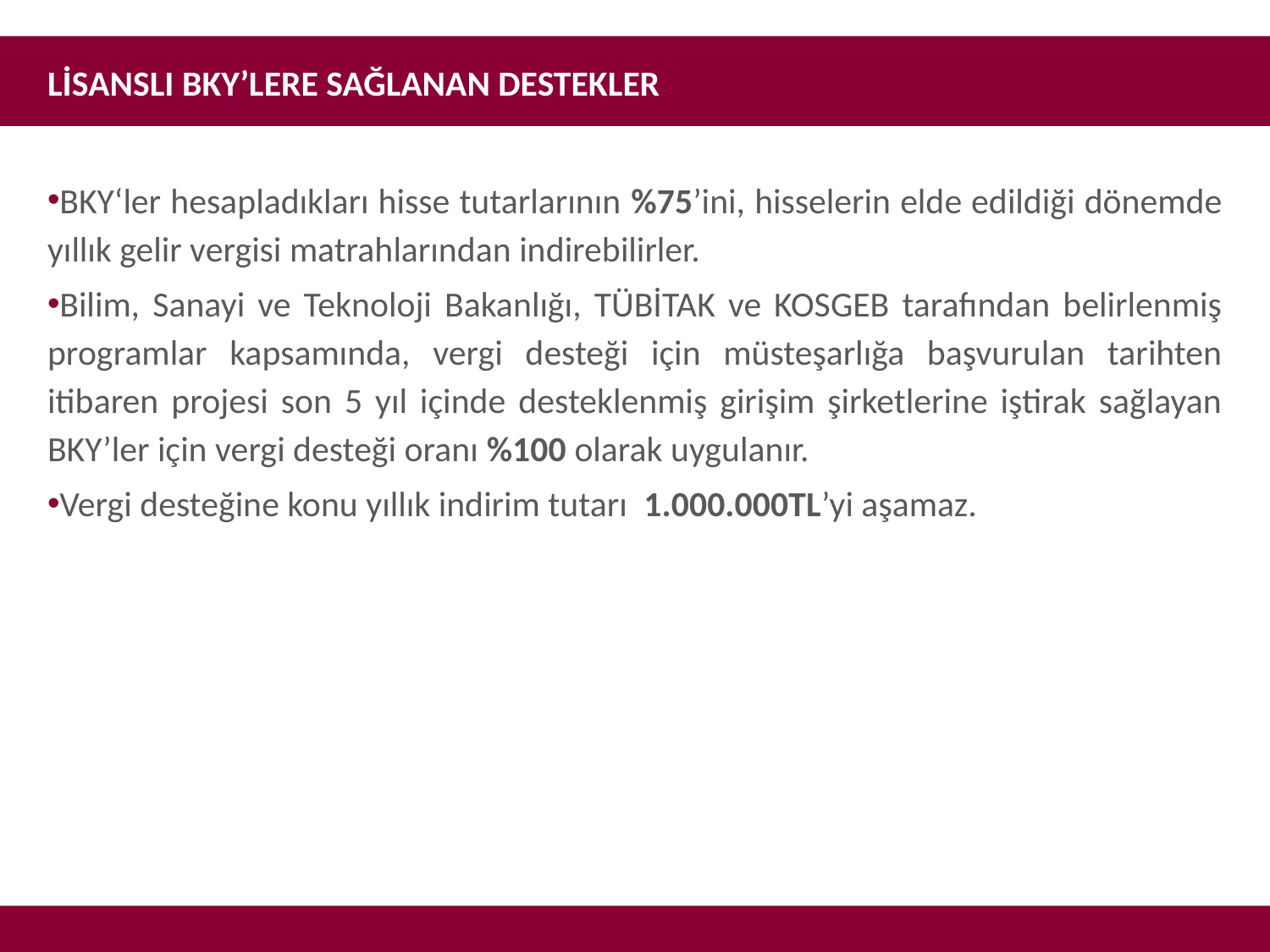

LİSANSLI BKY’LERE SAĞLANAN DESTEKLER
BKY‘ler hesapladıkları hisse tutarlarının %75’ini, hisselerin elde edildiği dönemde yıllık gelir vergisi matrahlarından indirebilirler.
Bilim, Sanayi ve Teknoloji Bakanlığı, TÜBİTAK ve KOSGEB tarafından belirlenmiş programlar kapsamında, vergi desteği için müsteşarlığa başvurulan tarihten itibaren projesi son 5 yıl içinde desteklenmiş girişim şirketlerine iştirak sağlayan BKY’ler için vergi desteği oranı %100 olarak uygulanır.
Vergi desteğine konu yıllık indirim tutarı  1.000.000TL’yi aşamaz.